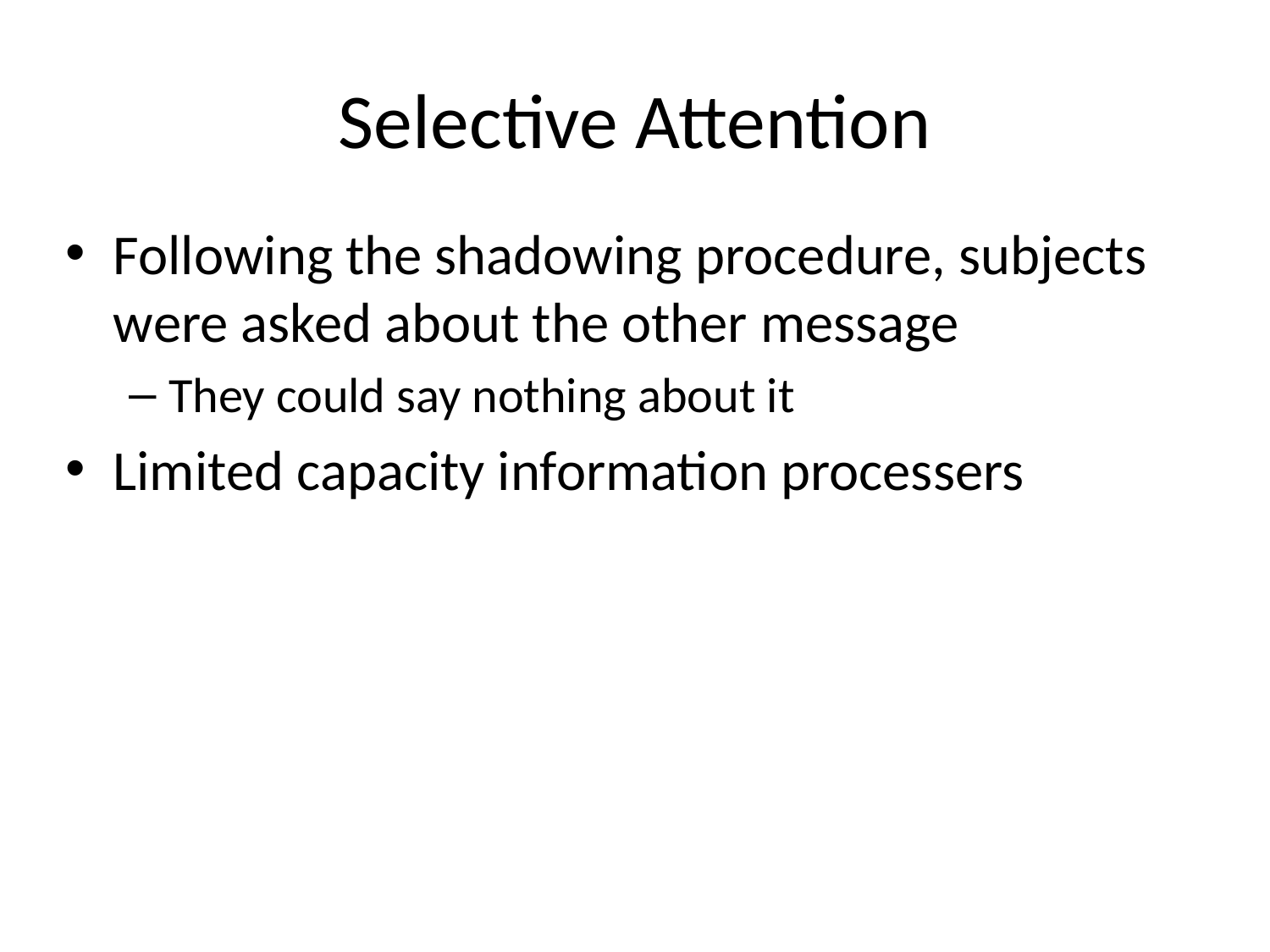

# Selective Attention
Following the shadowing procedure, subjects were asked about the other message
They could say nothing about it
Limited capacity information processers